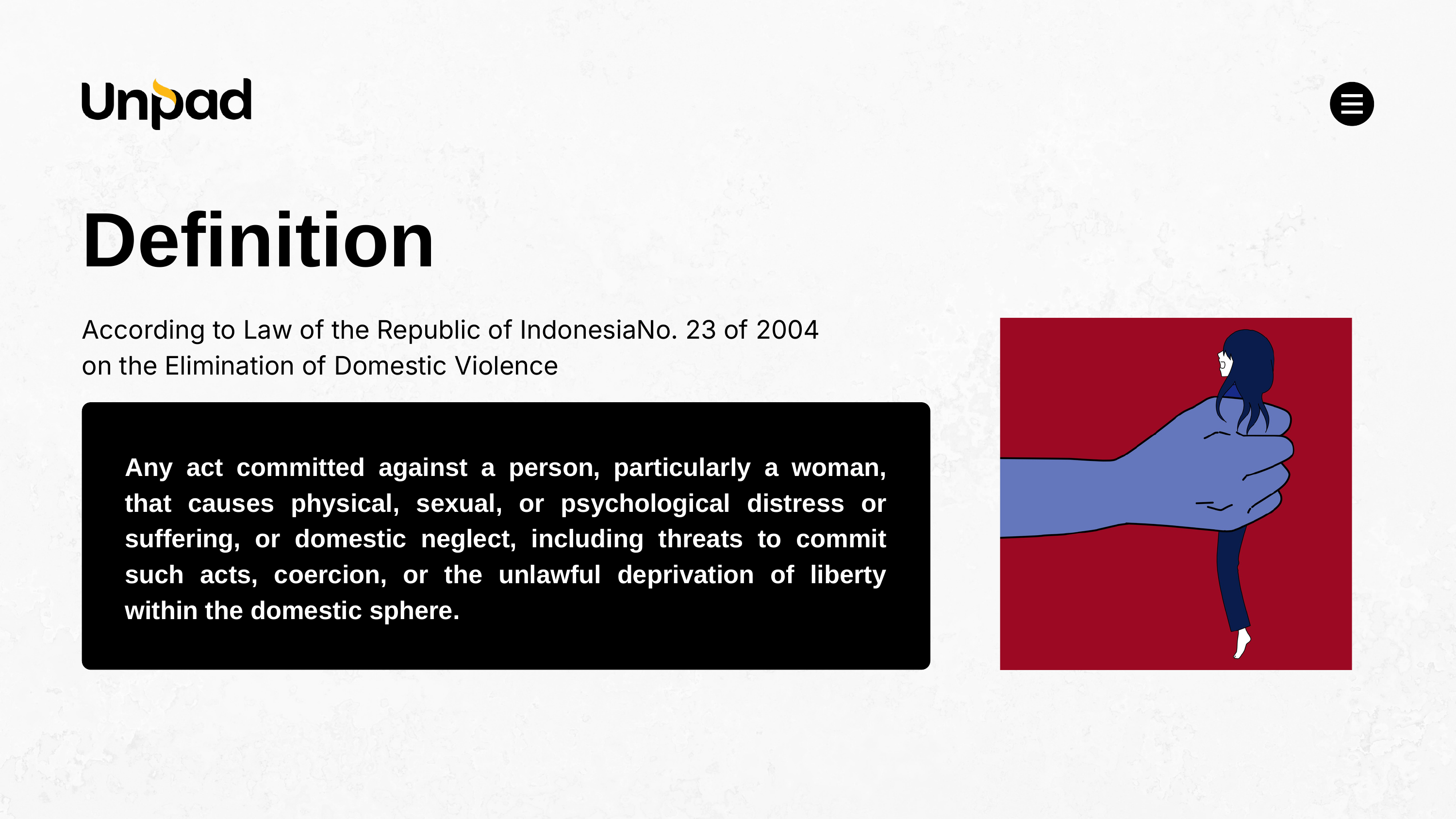

Definition
According to Law of the Republic of IndonesiaNo. 23 of 2004 on the Elimination of Domestic Violence

Any act committed against a person, particularly a woman, that causes physical, sexual, or psychological distress or suffering, or domestic neglect, including threats to commit such acts, coercion, or the unlawful deprivation of liberty within the domestic sphere.